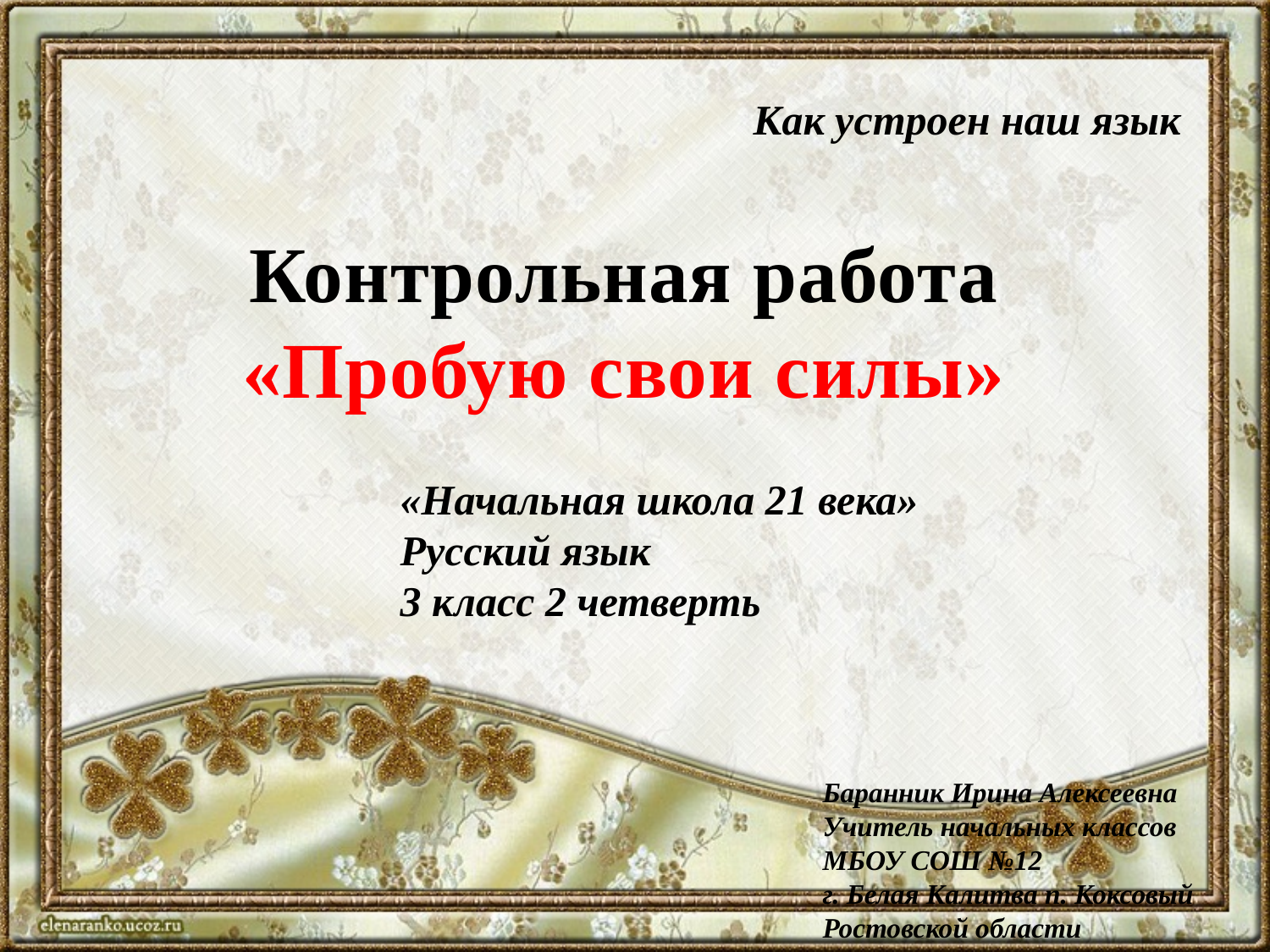

Как устроен наш язык
# Контрольная работа «Пробую свои силы»
«Начальная школа 21 века»
Русский язык
3 класс 2 четверть

Баранник Ирина Алексеевна
Учитель начальных классов
МБОУ СОШ №12
г. Белая Калитва п. Коксовый
Ростовской области